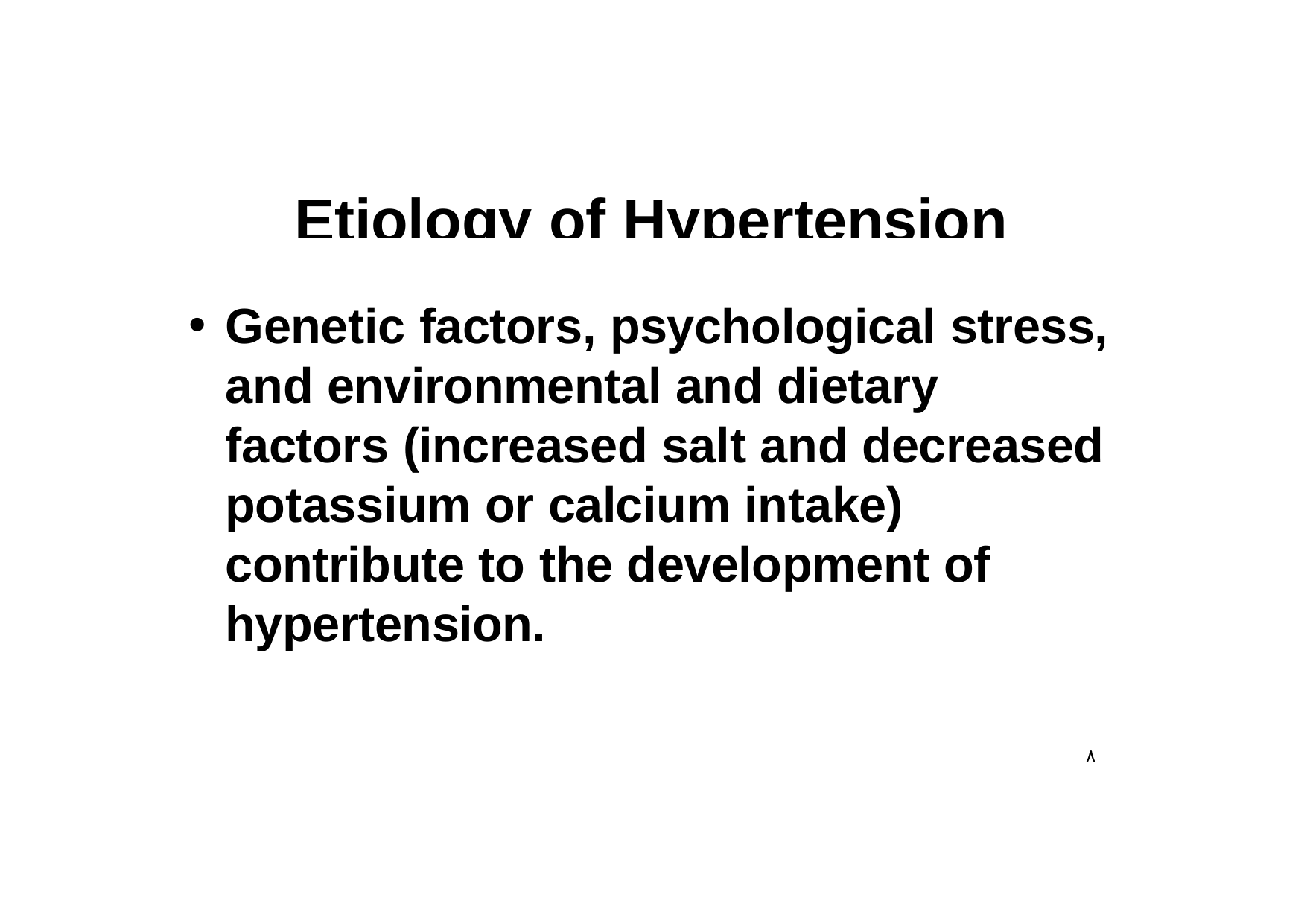

# Etiology of Hypertension

Genetic factors, psychological stress, and environmental and dietary  factors (increased salt and decreased potassium or calcium intake) contribute to the development of hypertension.

٨